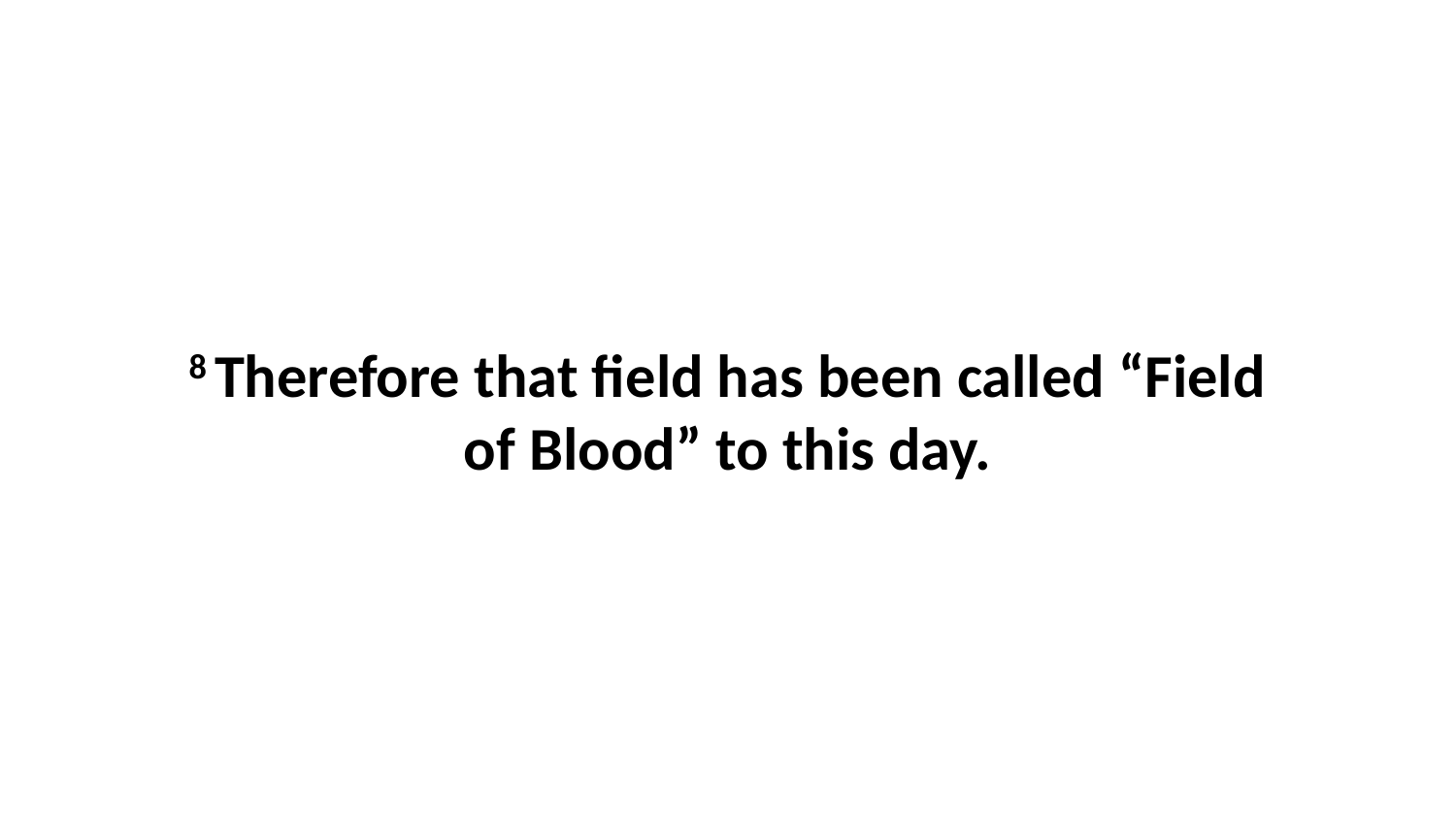

8 Therefore that field has been called “Field of Blood” to this day.